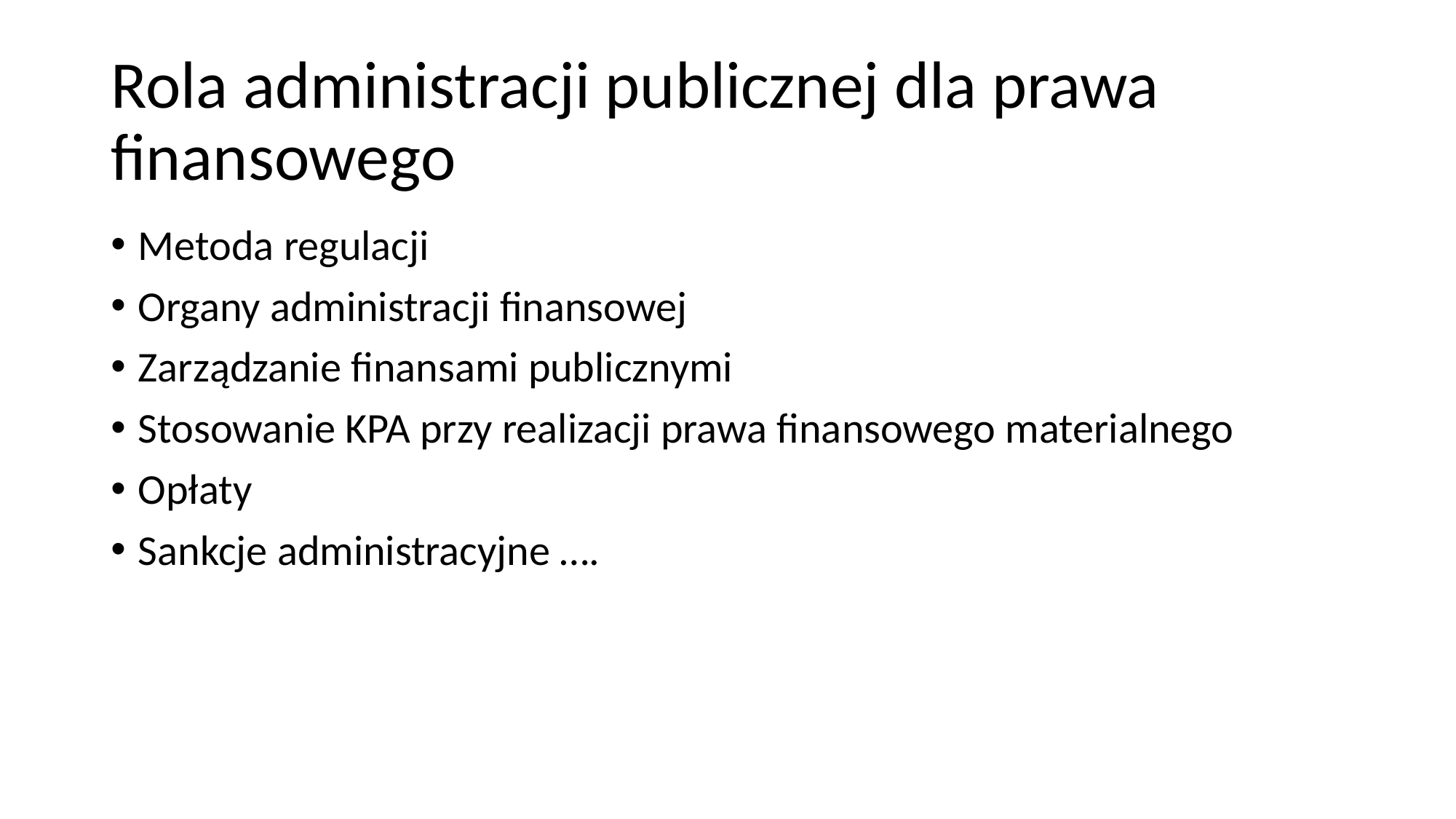

# Rola administracji publicznej dla prawa finansowego
Metoda regulacji
Organy administracji finansowej
Zarządzanie finansami publicznymi
Stosowanie KPA przy realizacji prawa finansowego materialnego
Opłaty
Sankcje administracyjne ….